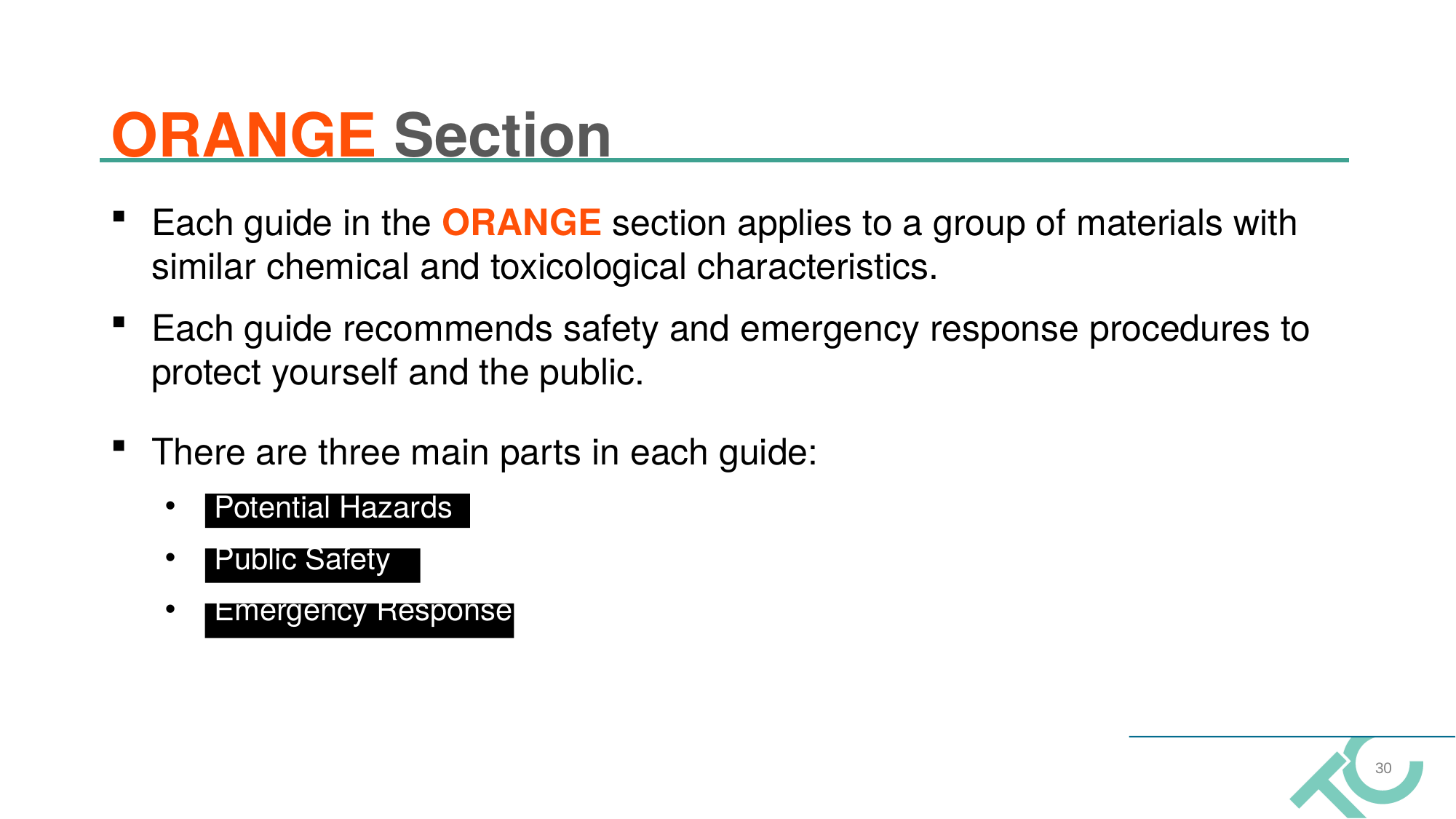

# ORANGE Section
Each guide in the ORANGE section applies to a group of materials with similar chemical and toxicological characteristics.
Each guide recommends safety and emergency response procedures to protect yourself and the public.
There are three main parts in each guide:
 Potential Hazards
 Public Safety
 Emergency Response

30